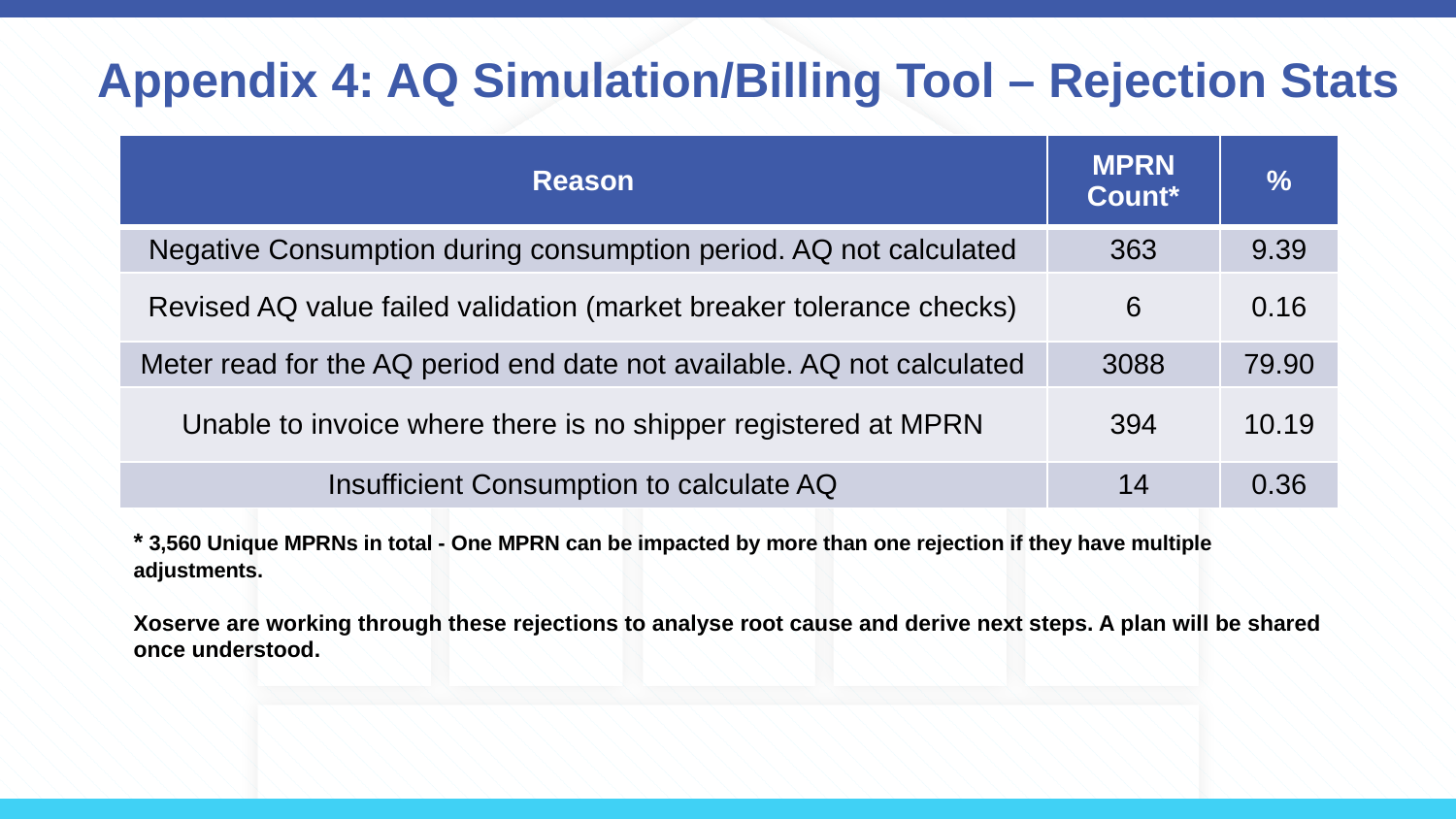

# Appendix 4: AQ Simulation/Billing Tool – Rejection Stats
| Reason | MPRN Count\* | % |
| --- | --- | --- |
| Negative Consumption during consumption period. AQ not calculated | 363 | 9.39 |
| Revised AQ value failed validation (market breaker tolerance checks) | 6 | 0.16 |
| Meter read for the AQ period end date not available. AQ not calculated | 3088 | 79.90 |
| Unable to invoice where there is no shipper registered at MPRN | 394 | 10.19 |
| Insufficient Consumption to calculate AQ | 14 | 0.36 |
* 3,560 Unique MPRNs in total - One MPRN can be impacted by more than one rejection if they have multiple adjustments.

Xoserve are working through these rejections to analyse root cause and derive next steps. A plan will be shared once understood.